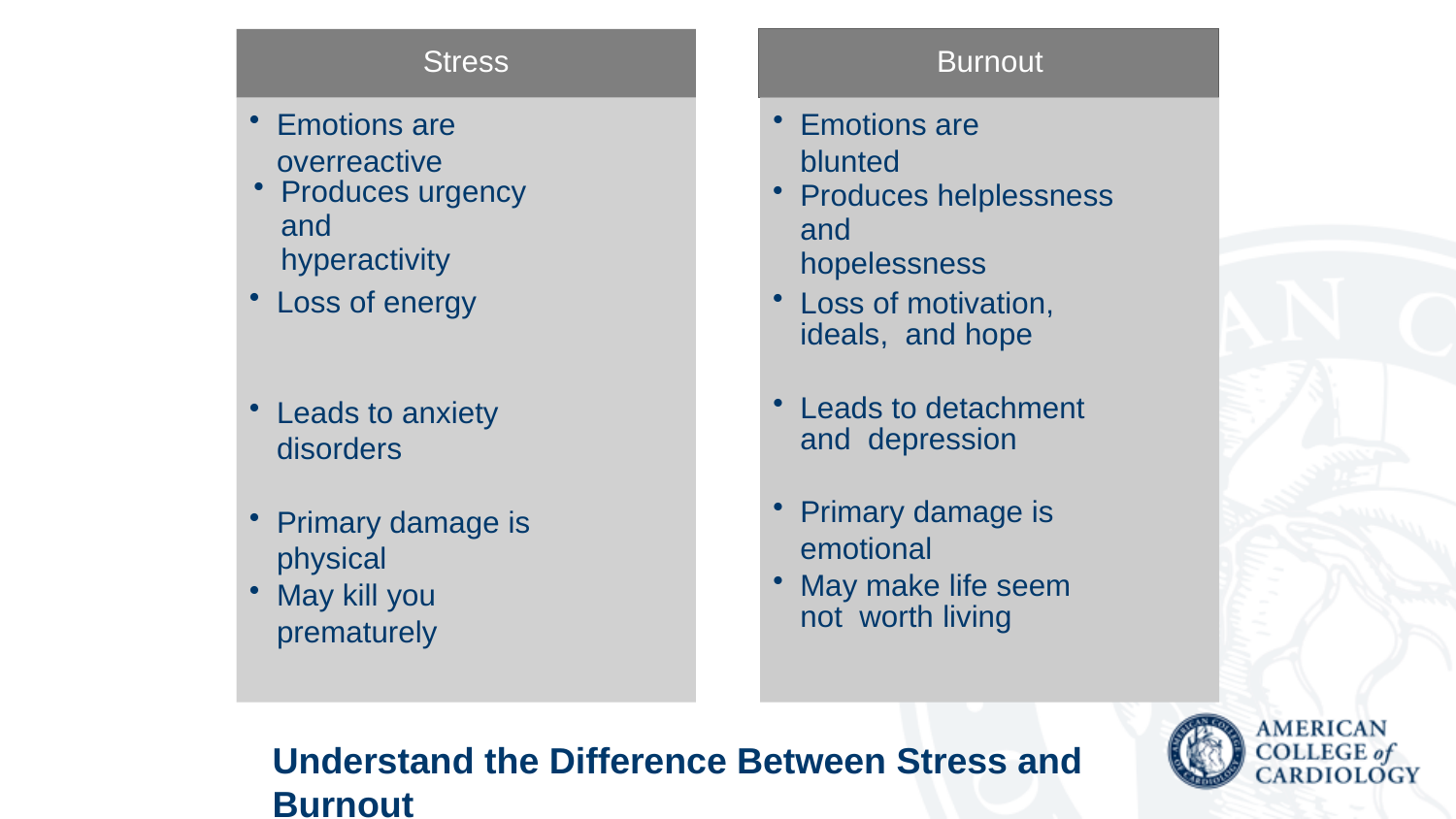

Stress
Burnout

Emotions are overreactive
Emotions are blunted
Produces urgency and
hyperactivity
Produces helplessness and
hopelessness
Loss of motivation, ideals,  and hope
Loss of energy
Leads to detachment and  depression
Leads to anxiety disorders
Primary damage is emotional
Primary damage is physical
May make life seem not  worth living
May kill you prematurely
Understand the Difference Between Stress and Burnout